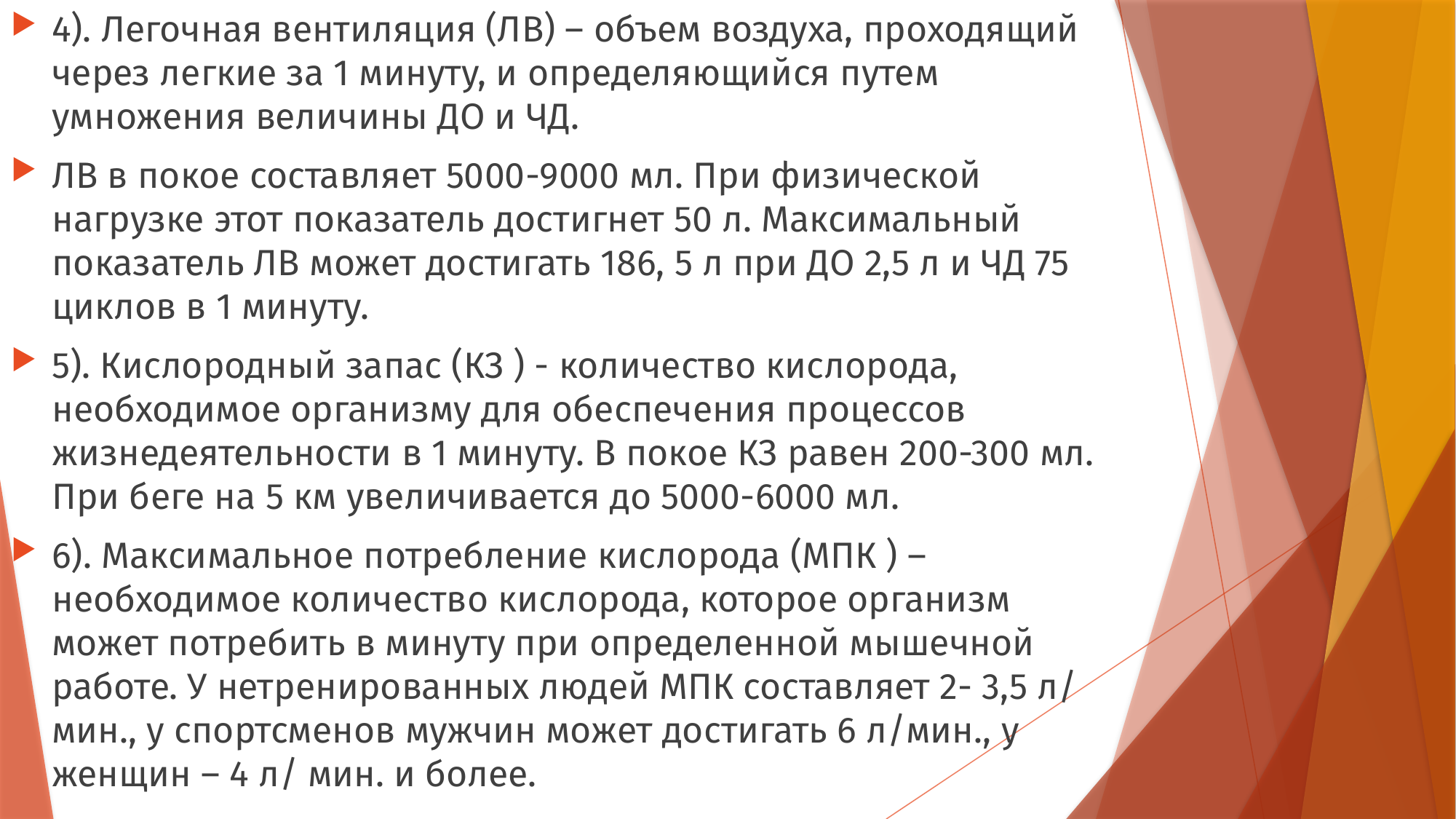

4). Легочная вентиляция (ЛВ) – объем воздуха, проходящий через легкие за 1 минуту, и определяющийся путем умножения величины ДО и ЧД.
ЛВ в покое составляет 5000-9000 мл. При физической нагрузке этот показатель достигнет 50 л. Максимальный показатель ЛВ может достигать 186, 5 л при ДО 2,5 л и ЧД 75 циклов в 1 минуту.
5). Кислородный запас (КЗ ) - количество кислорода, необходимое организму для обеспечения процессов жизнедеятельности в 1 минуту. В покое КЗ равен 200-300 мл. При беге на 5 км увеличивается до 5000-6000 мл.
6). Максимальное потребление кислорода (МПК ) – необходимое количество кислорода, которое организм может потребить в минуту при определенной мышечной работе. У нетренированных людей МПК составляет 2- 3,5 л/ мин., у спортсменов мужчин может достигать 6 л/мин., у женщин – 4 л/ мин. и более.